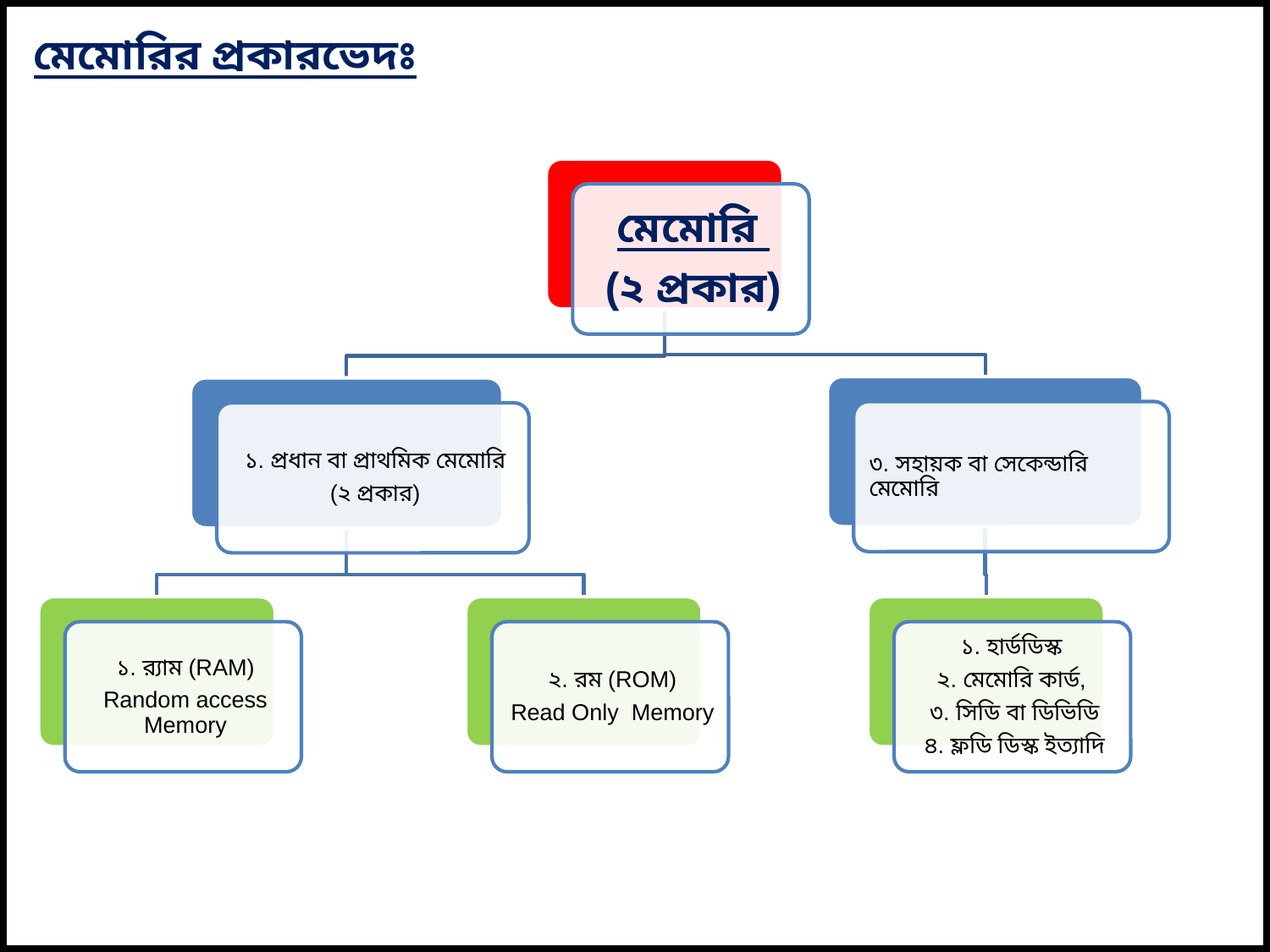

মেমোরির প্রকারভেদঃ
মেমোরি
(২ প্রকার)
১. প্রধান বা প্রাথমিক মেমোরি
(২ প্রকার)
১. র‌্যাম (RAM)
Random access Memory
২. র‌ম (ROM)
Read Only  Memory
৩. সহায়ক বা সেকেন্ডারি মেমোরি
১. হার্ডডিস্ক
২. মেমোরি কার্ড,
৩. সিডি বা ডিভিডি
৪. ফ্লডি ডিস্ক ইত্যাদি